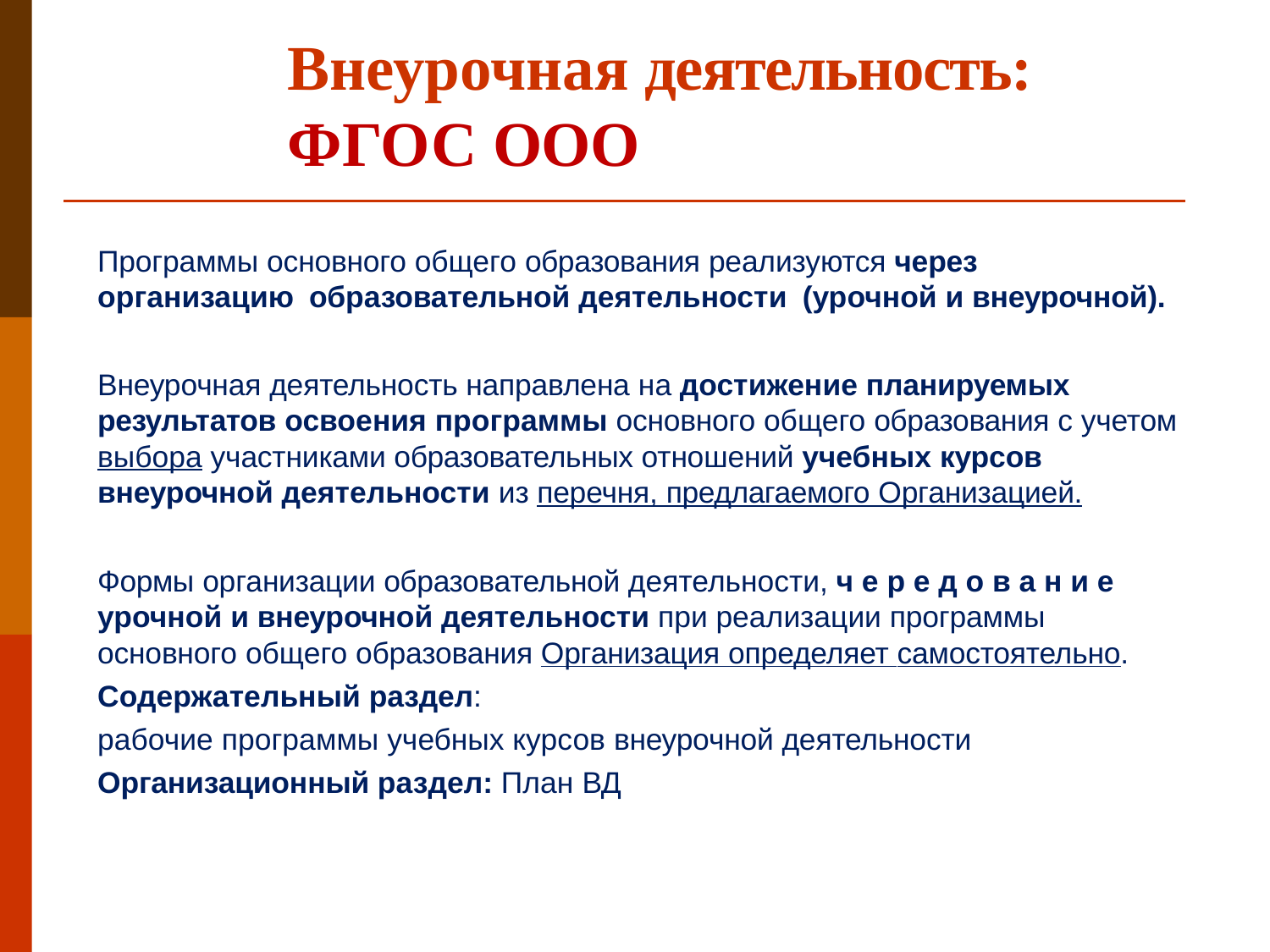

# Внеурочная деятельность: ФГОС ООО
Программы основного общего образования реализуются через
организацию образовательной деятельности (урочной и внеурочной).

Внеурочная деятельность направлена нa достижение планируемых
результатов освоения программы основного общего образования с учетом выбора участниками образовательных отношений учебных курсов
внеурочной деятельности из перечня, предлагаемого Организацией.

Формы организации образовательной деятельности, ч е р е д о в а н и е урочной и внеурочной деятельности при реализации программы основного общего образования Организация определяет самостоятельно.
Содержательный раздел:
рабочие программы учебных курсов внеурочной деятельности
Организационный раздел: План ВД